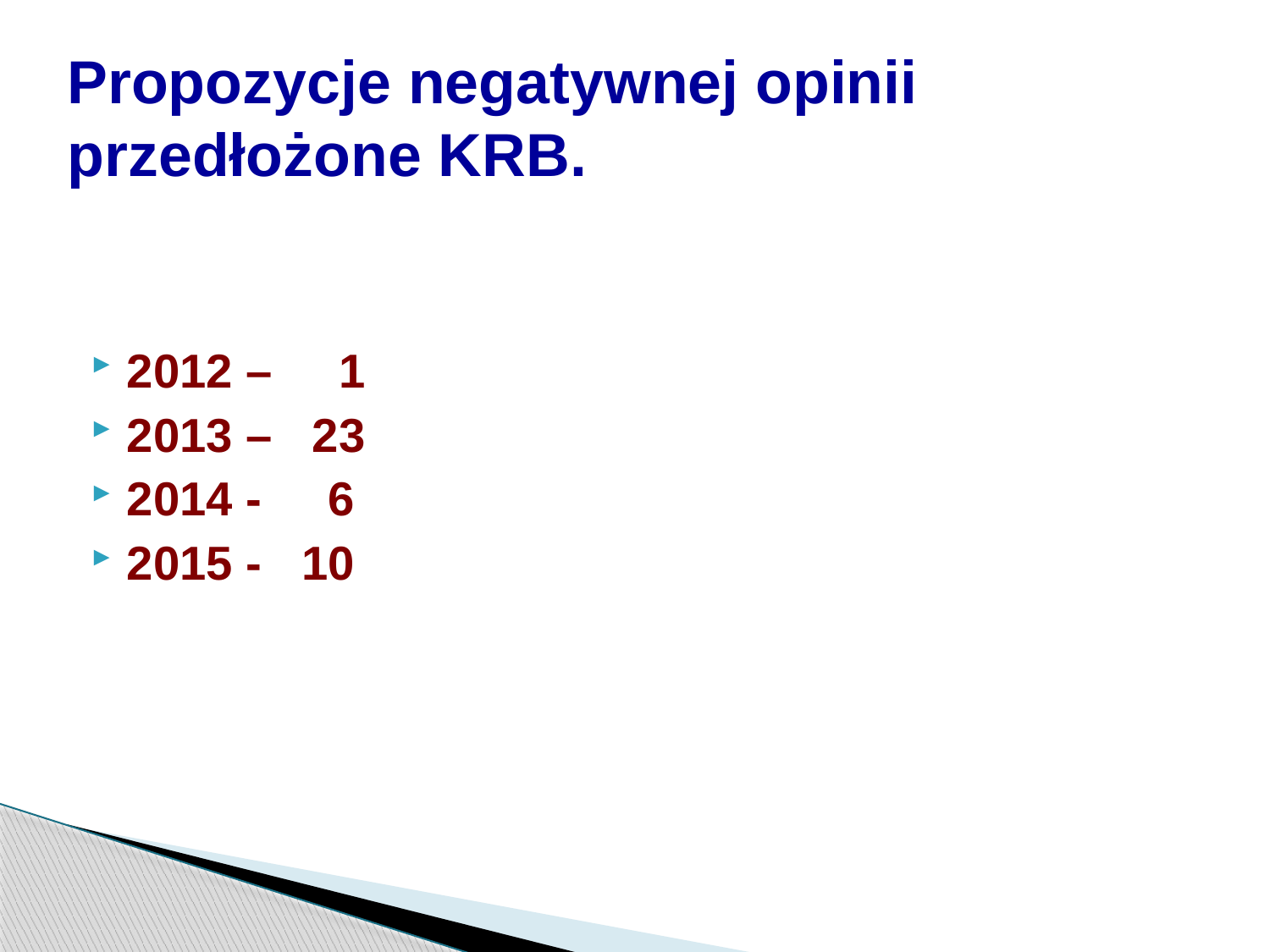

# Propozycje negatywnej opinii przedłożone KRB.

2012 –     1
2013 –   23
2014 -     6
2015 -   10